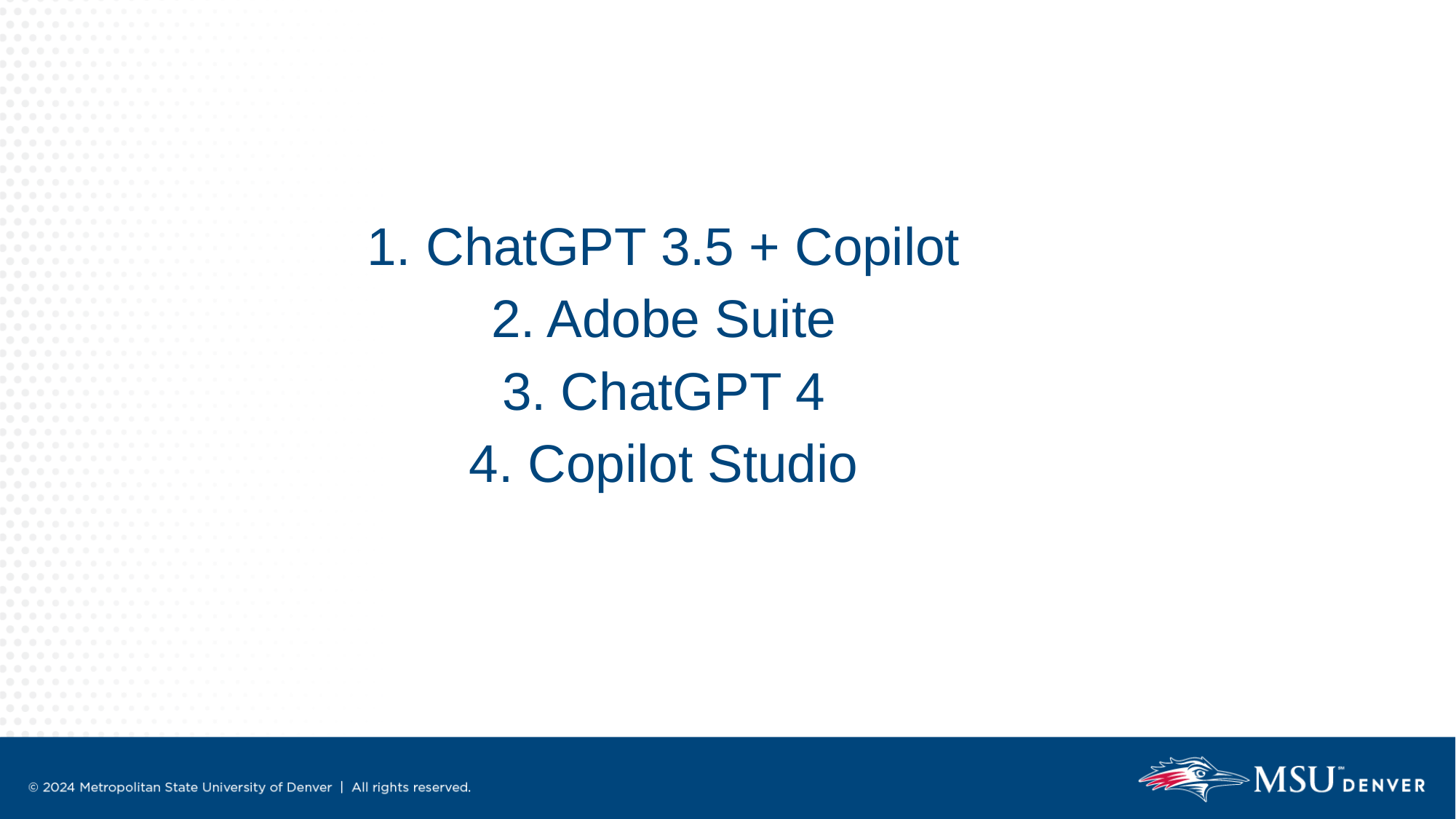

1. ChatGPT 3.5 + Copilot
2. Adobe Suite
3. ChatGPT 4
4. Copilot Studio